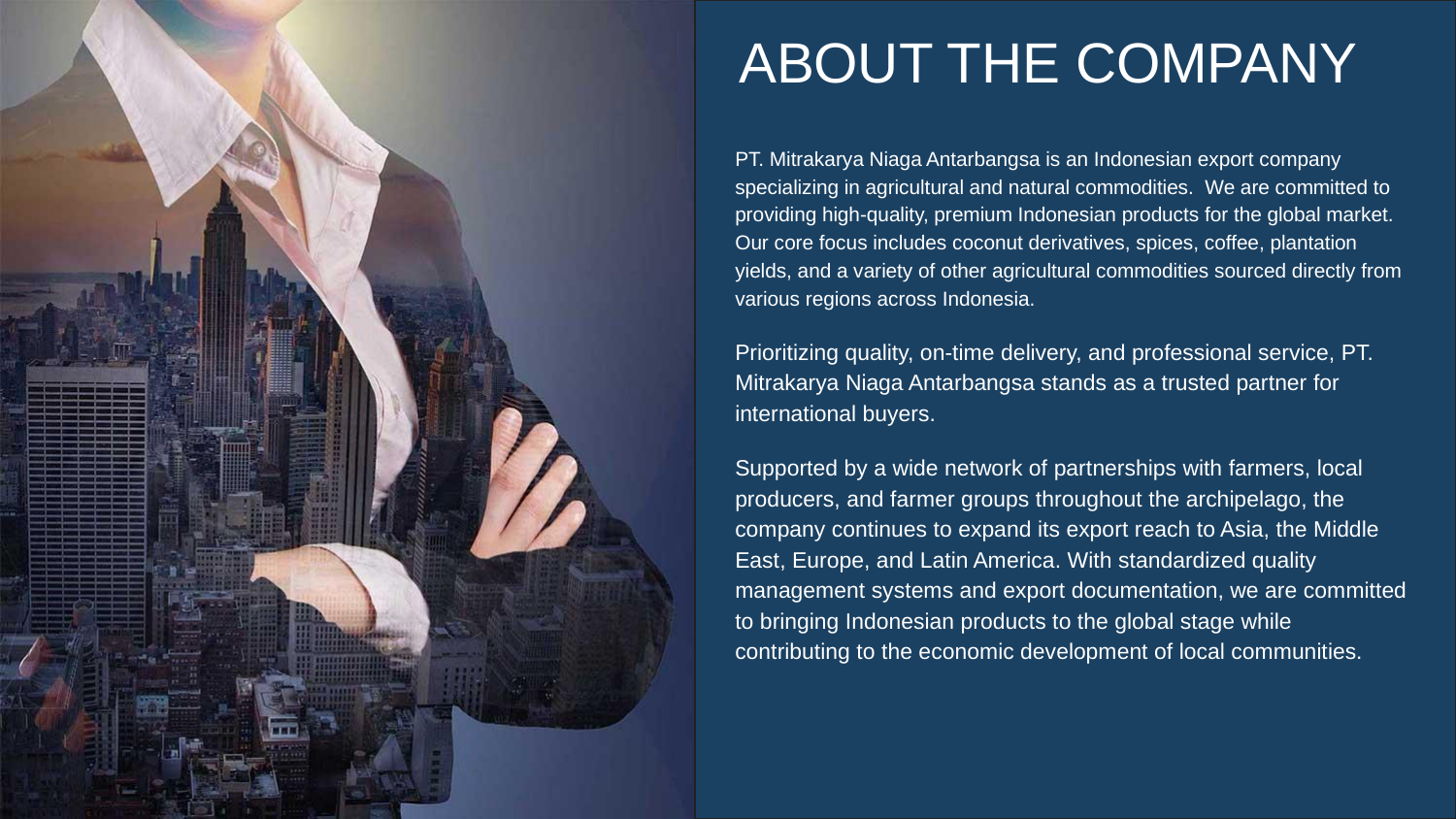

ABOUT THE COMPANY
PT. Mitrakarya Niaga Antarbangsa is an Indonesian export company specializing in agricultural and natural commodities.  We are committed to providing high-quality, premium Indonesian products for the global market. Our core focus includes coconut derivatives, spices, coffee, plantation yields, and a variety of other agricultural commodities sourced directly from various regions across Indonesia.
Prioritizing quality, on-time delivery, and professional service, PT. Mitrakarya Niaga Antarbangsa stands as a trusted partner for international buyers.
Supported by a wide network of partnerships with farmers, local producers, and farmer groups throughout the archipelago, the company continues to expand its export reach to Asia, the Middle East, Europe, and Latin America. With standardized quality management systems and export documentation, we are committed to bringing Indonesian products to the global stage while contributing to the economic development of local communities.